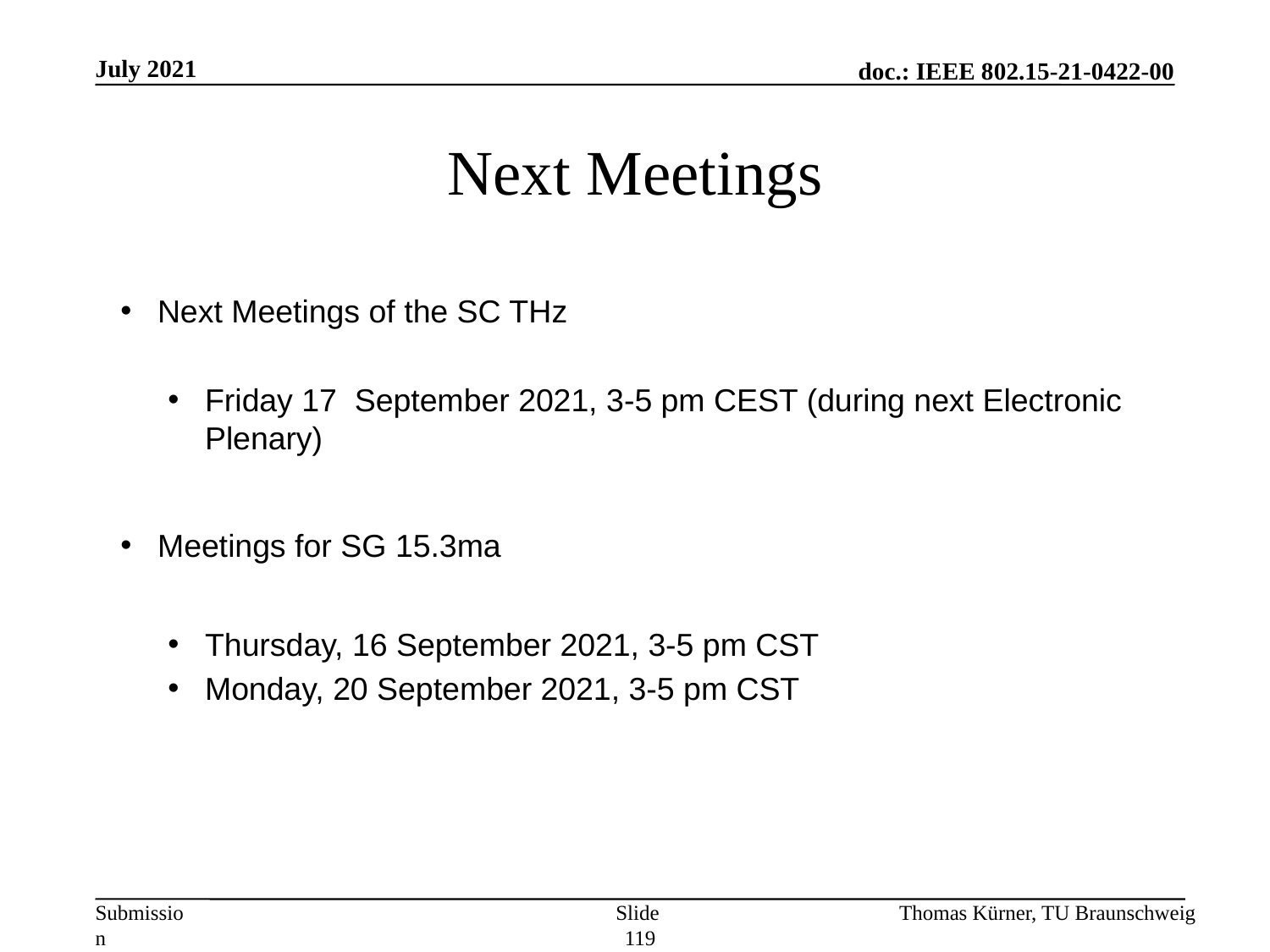

July 2021
# Next Meetings

Next Meetings of the SC THz

Friday 17  September 2021, 3-5 pm CEST (during next Electronic Plenary)

Meetings for SG 15.3ma

Thursday, 16 September 2021, 3-5 pm CST
Monday, 20 September 2021, 3-5 pm CST

Slide 119
Thomas Kürner, TU Braunschweig